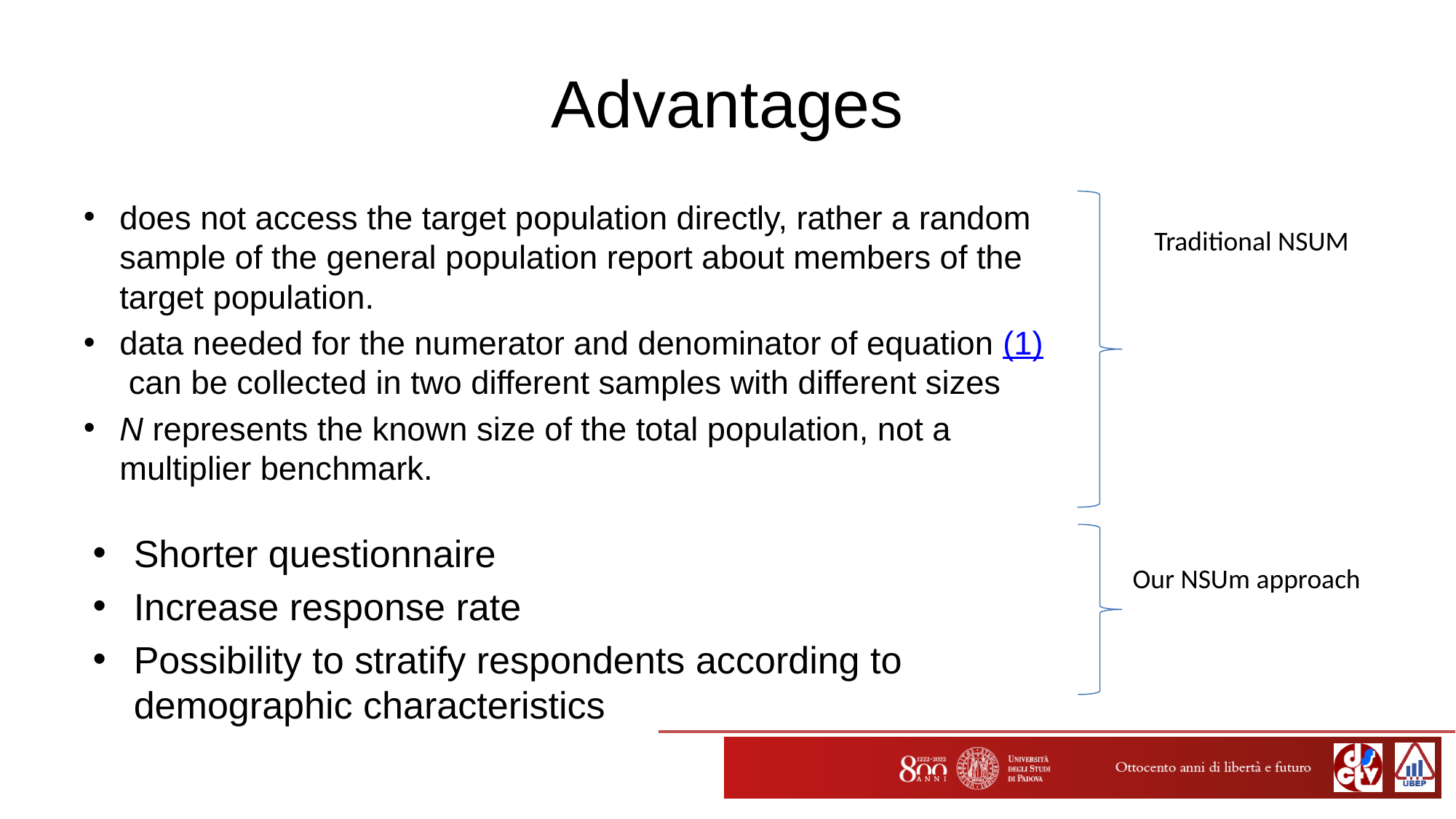

# Advantages
does not access the target population directly, rather a random sample of the general population report about members of the target population.
data needed for the numerator and denominator of equation (1) can be collected in two different samples with different sizes
N represents the known size of the total population, not a multiplier benchmark.

Traditional NSUM
Shorter questionnaire
Increase response rate
Possibility to stratify respondents according to demographic characteristics

Our NSUm approach